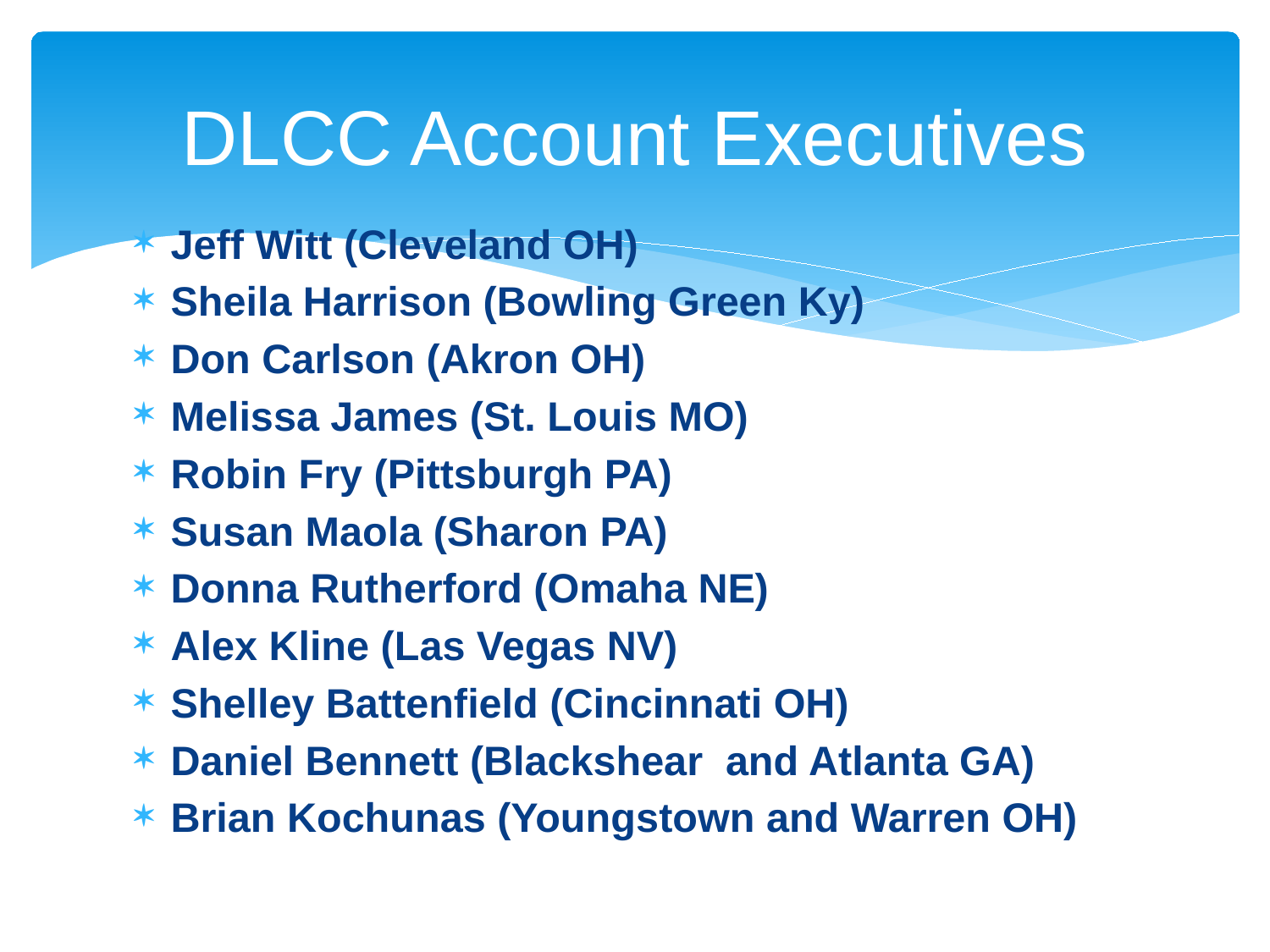

# DLCC Account Executives
Jeff Witt (Cleveland OH)
Sheila Harrison (Bowling Green Ky)
Don Carlson (Akron OH)
Melissa James (St. Louis MO)
Robin Fry (Pittsburgh PA)
Susan Maola (Sharon PA)
Donna Rutherford (Omaha NE)
Alex Kline (Las Vegas NV)
Shelley Battenfield (Cincinnati OH)
Daniel Bennett (Blackshear  and Atlanta GA)
Brian Kochunas (Youngstown and Warren OH)